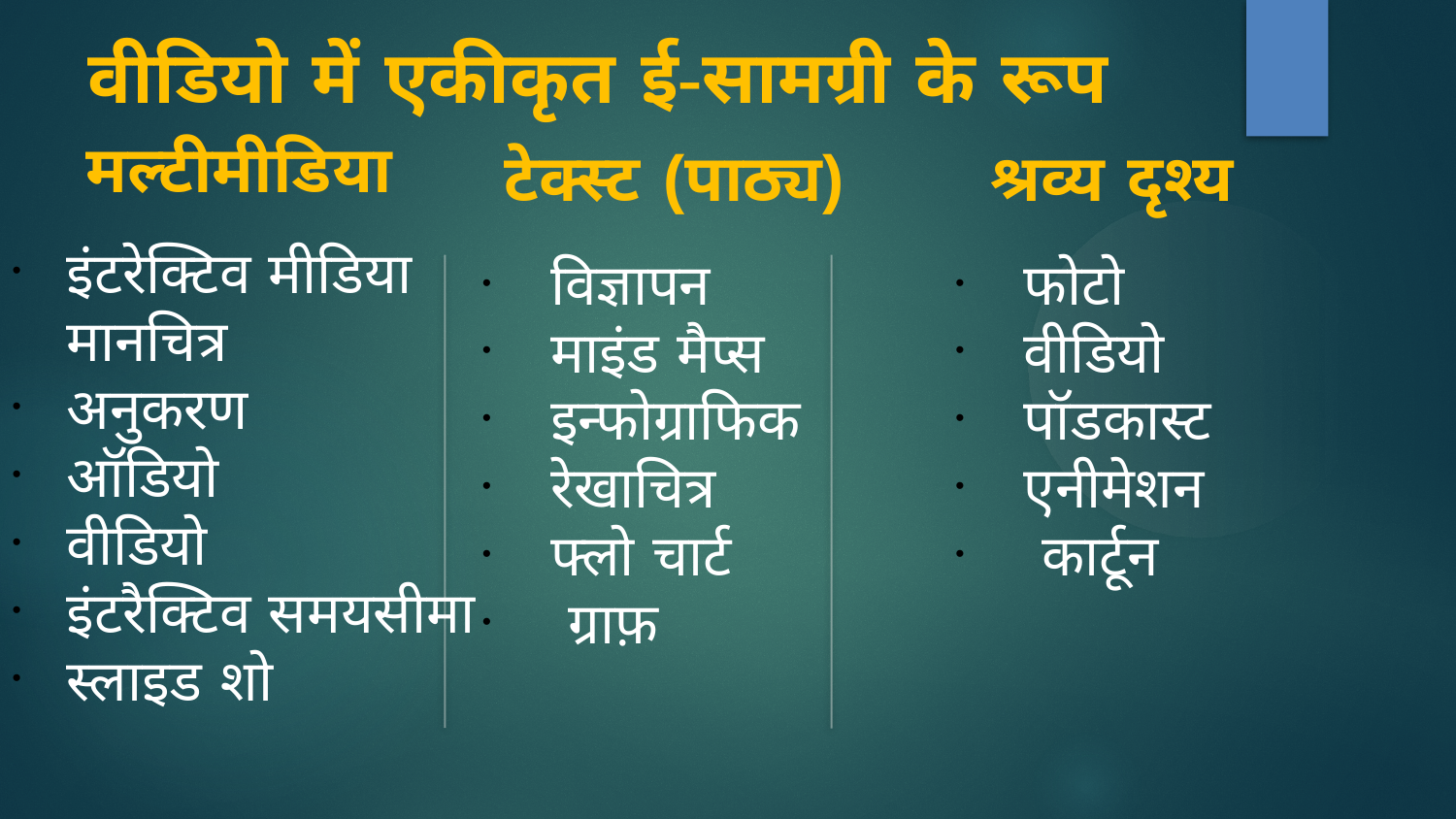

वीडियो में एकीकृत ई-सामग्री के रूप
मल्टीमीडिया

टेक्स्ट (पाठ्य)
श्रव्य दृश्य
इंटरेक्टिव मीडिया मानचित्र
अनुकरण
ऑडियो
वीडियो
इंटरैक्टिव समयसीमा
स्लाइड शो
विज्ञापन
माइंड मैप्स
इन्फोग्राफिक
रेखाचित्र
फ्लो चार्ट
 ग्राफ़
फोटो
वीडियो
पॉडकास्ट
एनीमेशन
 कार्टून